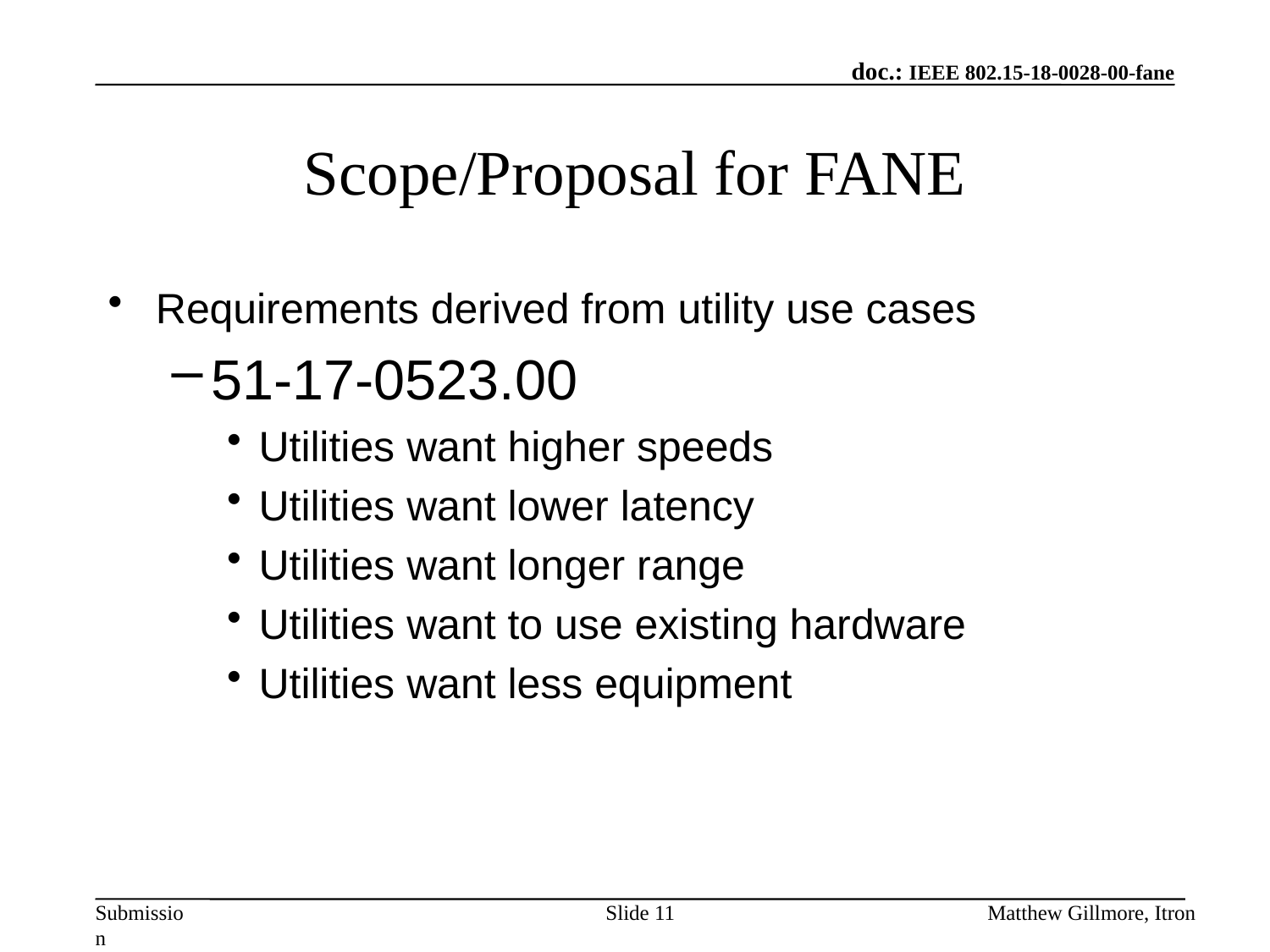

# Scope/Proposal for FANE
Requirements derived from utility use cases
51-17-0523.00
Utilities want higher speeds
Utilities want lower latency
Utilities want longer range
Utilities want to use existing hardware
Utilities want less equipment
Slide 11
Matthew Gillmore, Itron